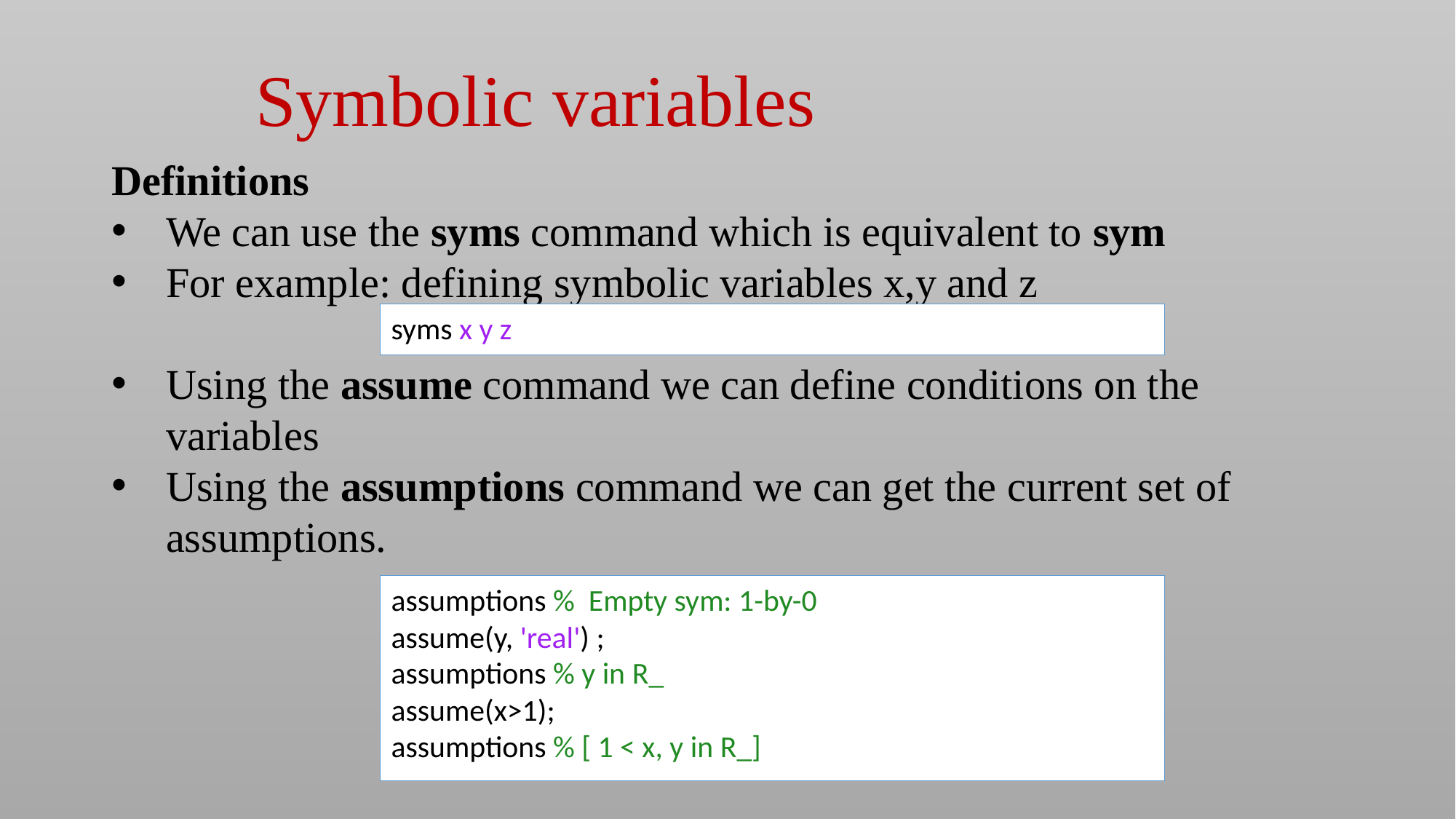

Symbolic variables
Definitions
We can use the syms command which is equivalent to sym
For example: defining symbolic variables x,y and z

Using the assume command we can define conditions on the variables
Using the assumptions command we can get the current set of assumptions.
syms x y z
assumptions %  Empty sym: 1-by-0
assume(y, 'real') ;
assumptions % y in R_
assume(x>1);
assumptions % [ 1 < x, y in R_]